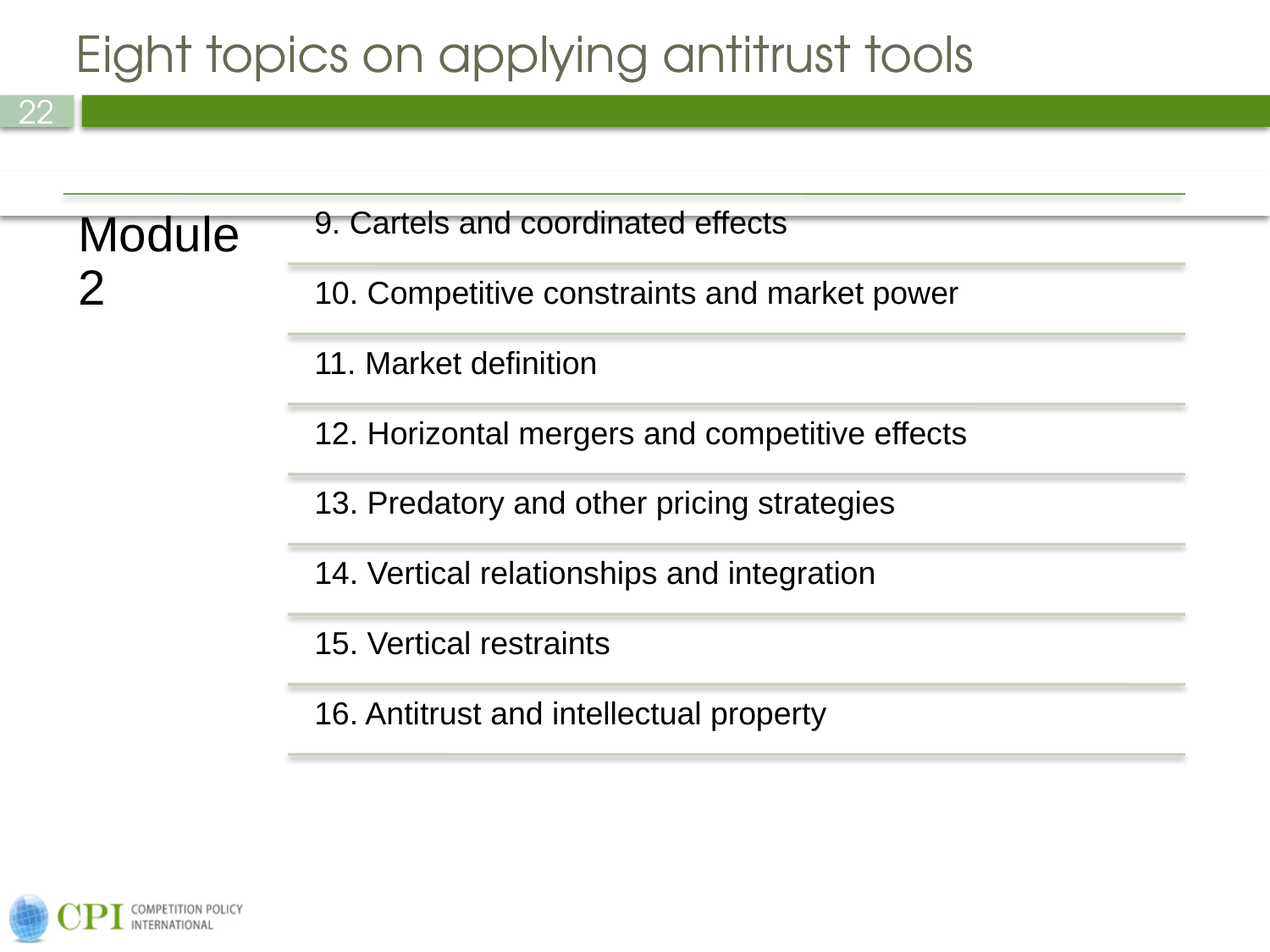

# Eight topics on applying antitrust tools
Module 2
9. Cartels and coordinated effects
10. Competitive constraints and market power
11. Market definition
12. Horizontal mergers and competitive effects
13. Predatory and other pricing strategies
14. Vertical relationships and integration
15. Vertical restraints
16. Antitrust and intellectual property